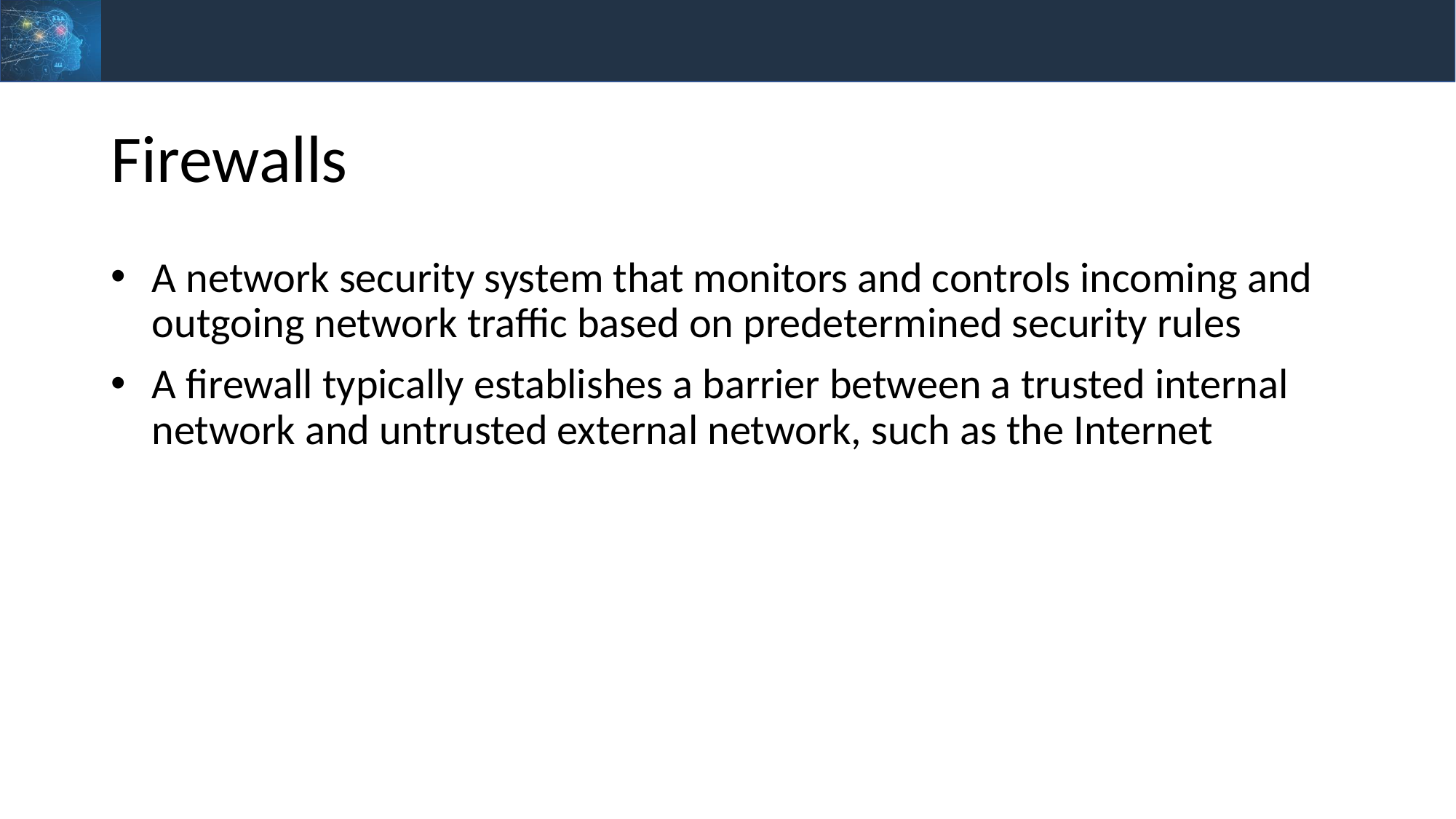

# Firewalls
A network security system that monitors and controls incoming and outgoing network traffic based on predetermined security rules
A firewall typically establishes a barrier between a trusted internal network and untrusted external network, such as the Internet